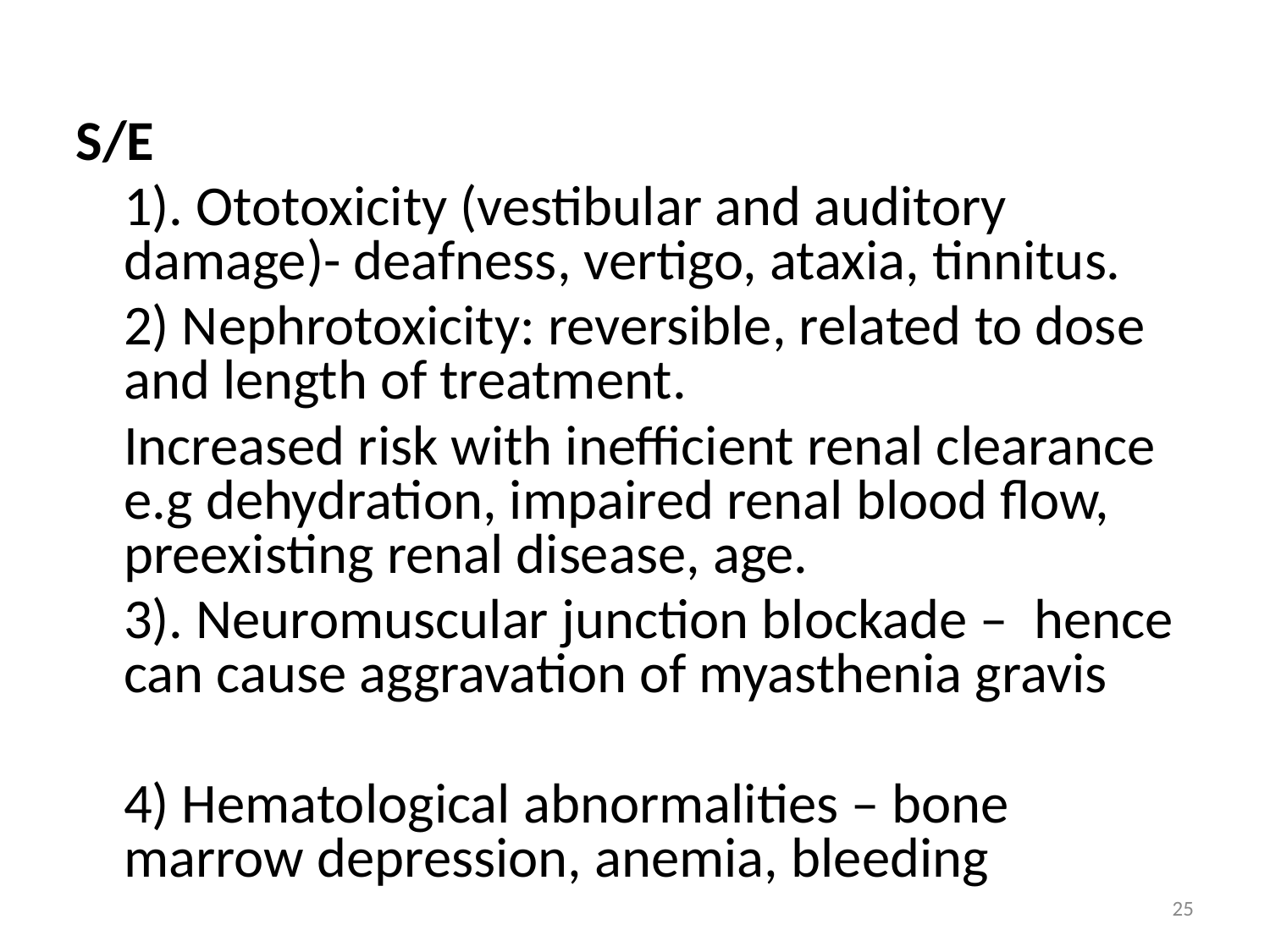

S/E
	1). Ototoxicity (vestibular and auditory damage)- deafness, vertigo, ataxia, tinnitus.
	2) Nephrotoxicity: reversible, related to dose and length of treatment.
	Increased risk with inefficient renal clearance e.g dehydration, impaired renal blood flow, preexisting renal disease, age.
	3). Neuromuscular junction blockade –  hence can cause aggravation of myasthenia gravis

	4) Hematological abnormalities – bone marrow depression, anemia, bleeding
25